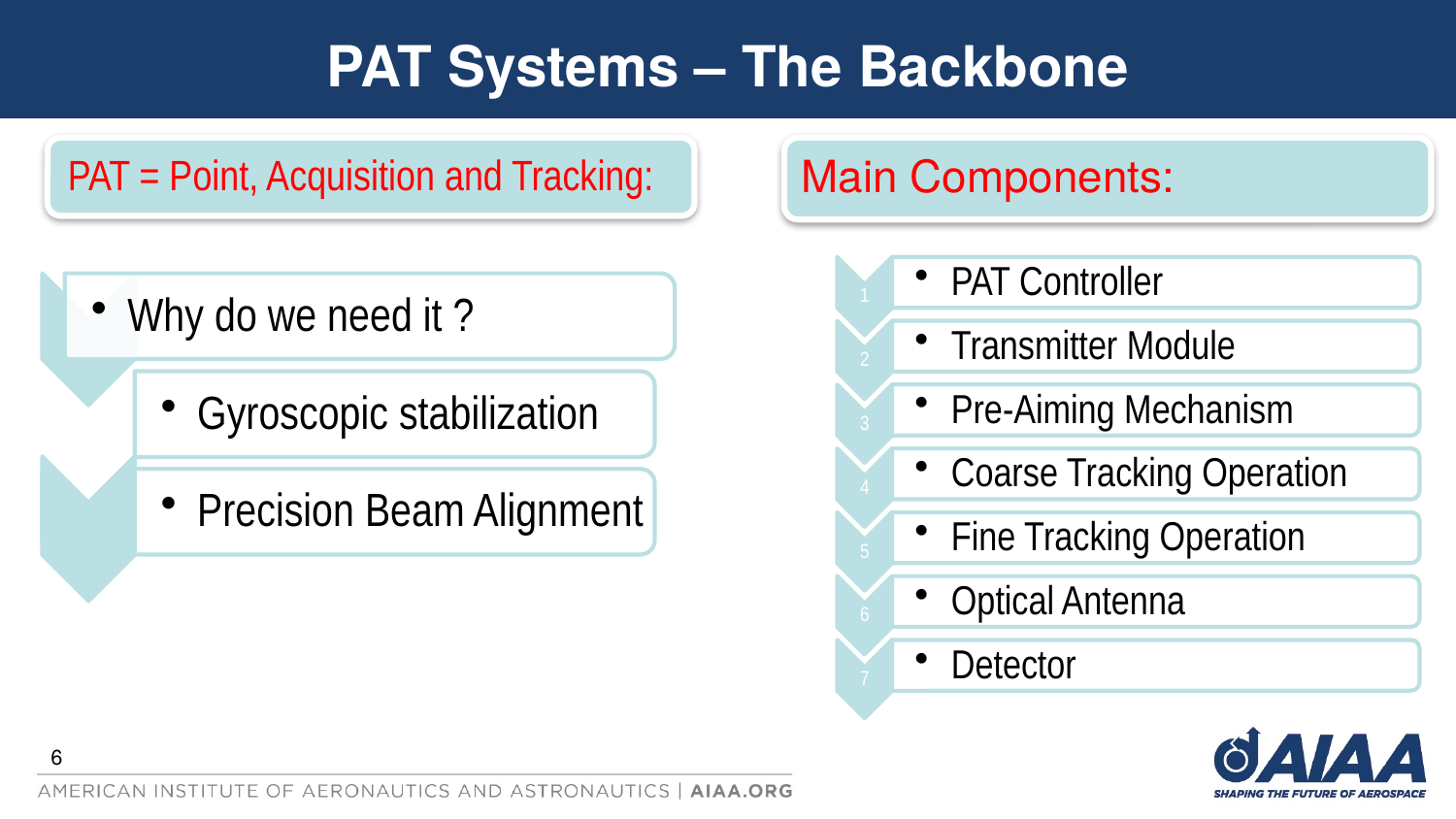

# PAT Systems – The Backbone
PAT = Point, Acquisition and Tracking:

Main Components:
1
PAT Controller
2
Transmitter Module
3
Pre-Aiming Mechanism
4
Coarse Tracking Operation
5
Fine Tracking Operation
6
Optical Antenna
7
Detector

Why do we need it ?

Gyroscopic stabilization

Precision Beam Alignment
6